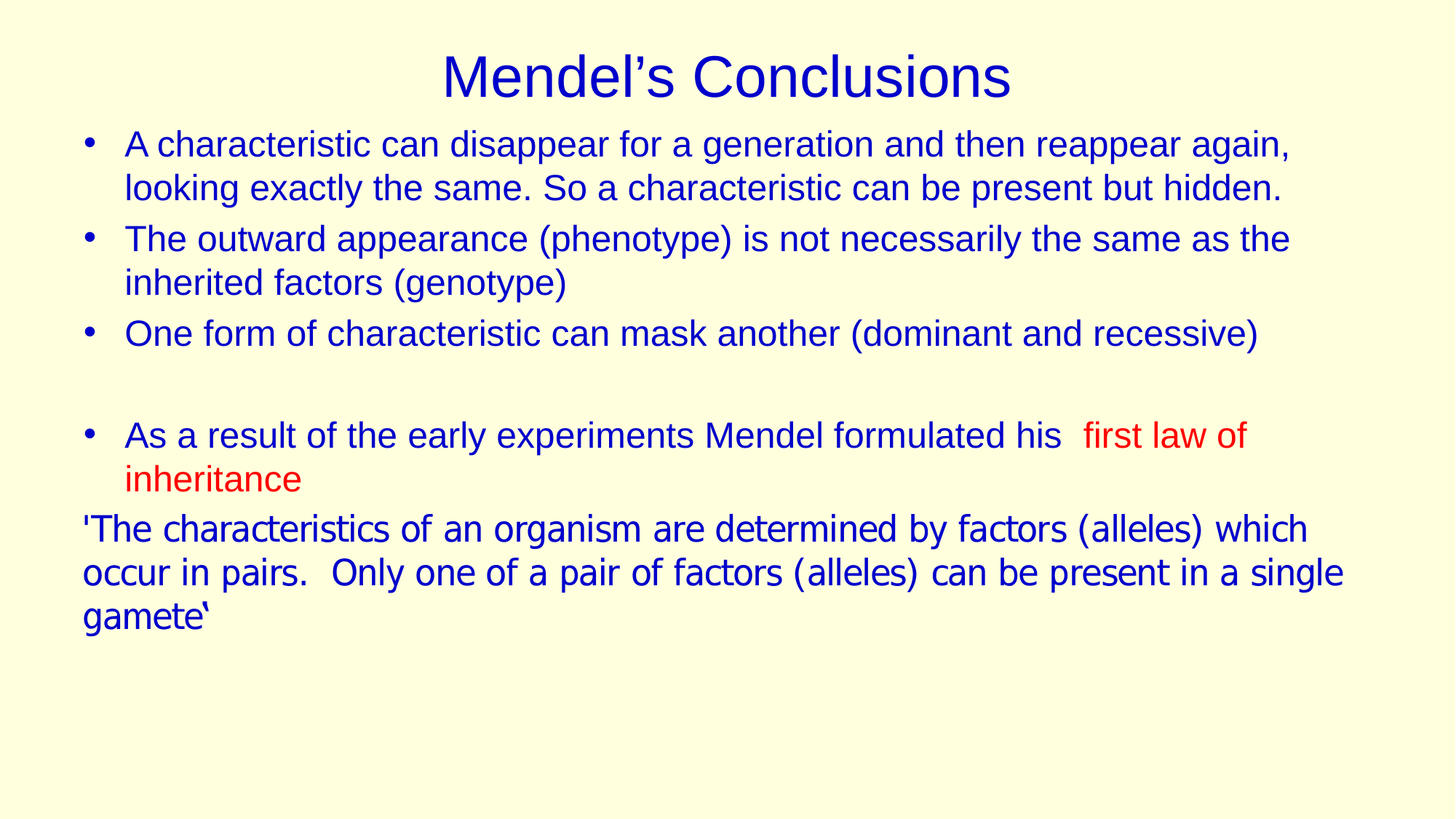

# Mendel’s Conclusions
A characteristic can disappear for a generation and then reappear again, looking exactly the same. So a characteristic can be present but hidden.
The outward appearance (phenotype) is not necessarily the same as the inherited factors (genotype)
One form of characteristic can mask another (dominant and recessive)

As a result of the early experiments Mendel formulated his  first law of inheritance
'The characteristics of an organism are determined by factors (alleles) which occur in pairs.  Only one of a pair of factors (alleles) can be present in a single gamete‘